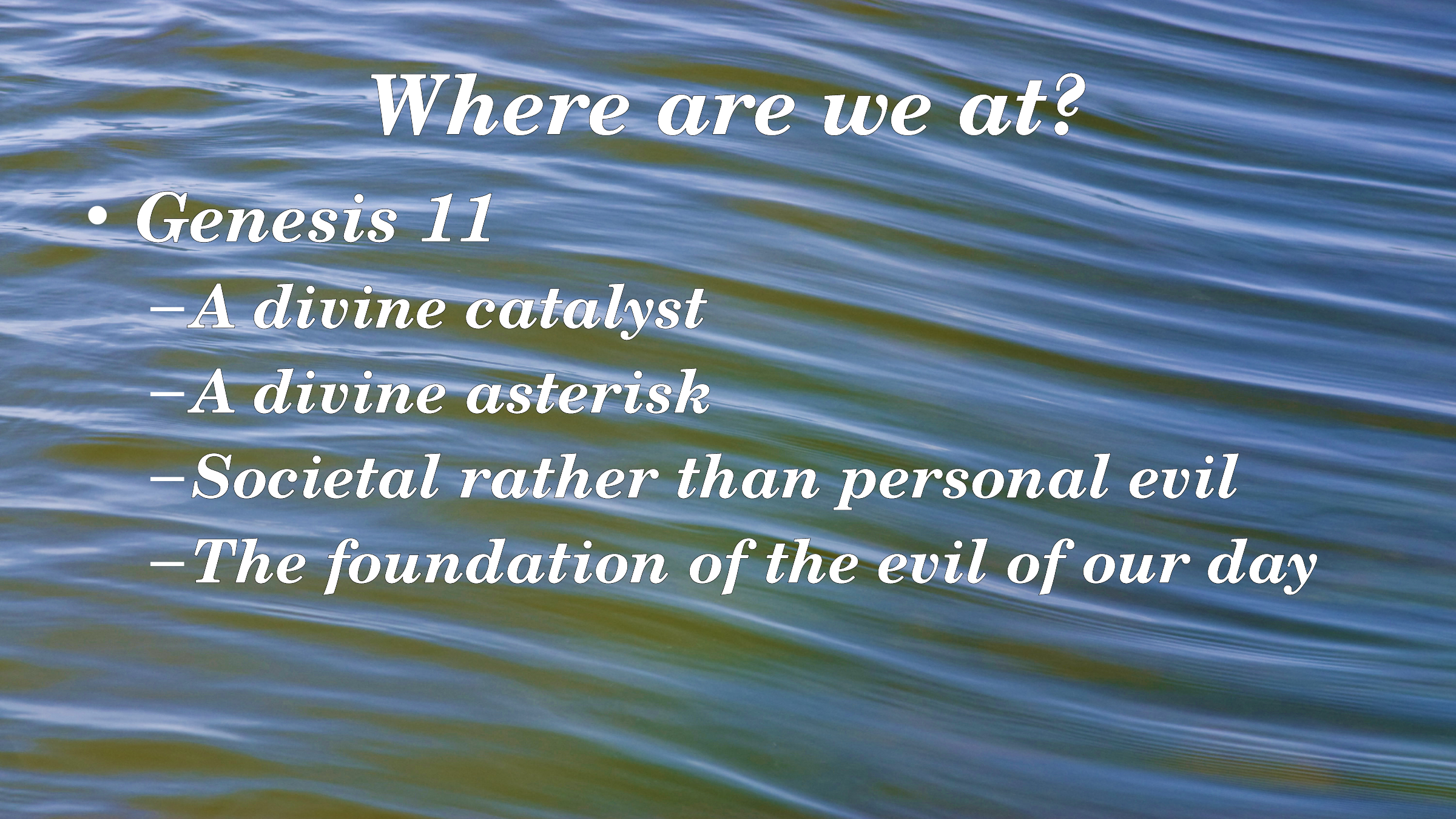

# Where are we at?
Genesis 11
A divine catalyst
A divine asterisk
Societal rather than personal evil
The foundation of the evil of our day